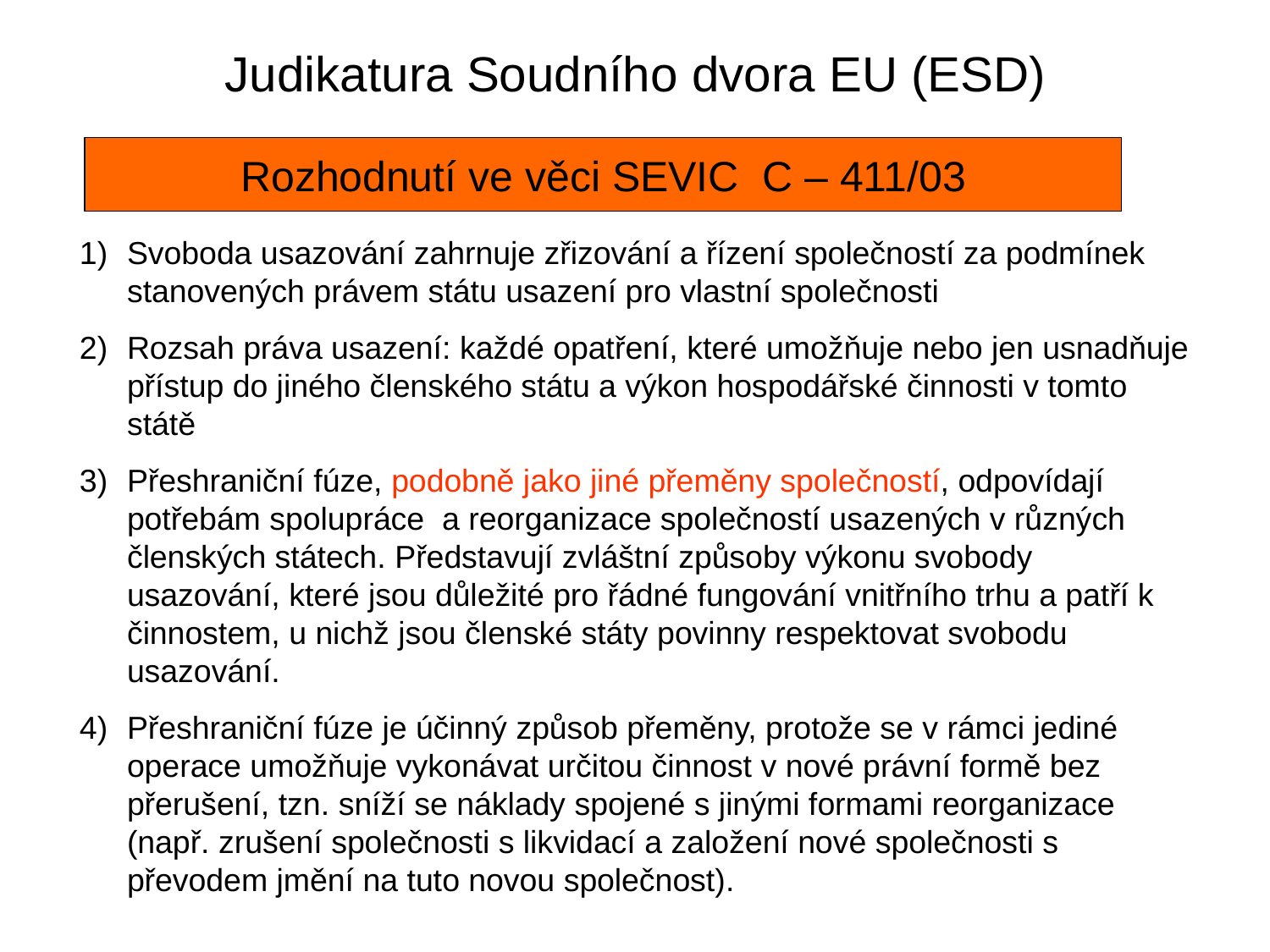

Judikatura Soudního dvora EU (ESD)

Rozhodnutí ve věci SEVIC  C – 411/03
Svoboda usazování zahrnuje zřizování a řízení společností za podmínek stanovených právem státu usazení pro vlastní společnosti
Rozsah práva usazení: každé opatření, které umožňuje nebo jen usnadňuje přístup do jiného členského státu a výkon hospodářské činnosti v tomto státě
Přeshraniční fúze, podobně jako jiné přeměny společností, odpovídají potřebám spolupráce  a reorganizace společností usazených v různých členských státech. Představují zvláštní způsoby výkonu svobody usazování, které jsou důležité pro řádné fungování vnitřního trhu a patří k činnostem, u nichž jsou členské státy povinny respektovat svobodu usazování.
Přeshraniční fúze je účinný způsob přeměny, protože se v rámci jediné operace umožňuje vykonávat určitou činnost v nové právní formě bez přerušení, tzn. sníží se náklady spojené s jinými formami reorganizace (např. zrušení společnosti s likvidací a založení nové společnosti s převodem jmění na tuto novou společnost).